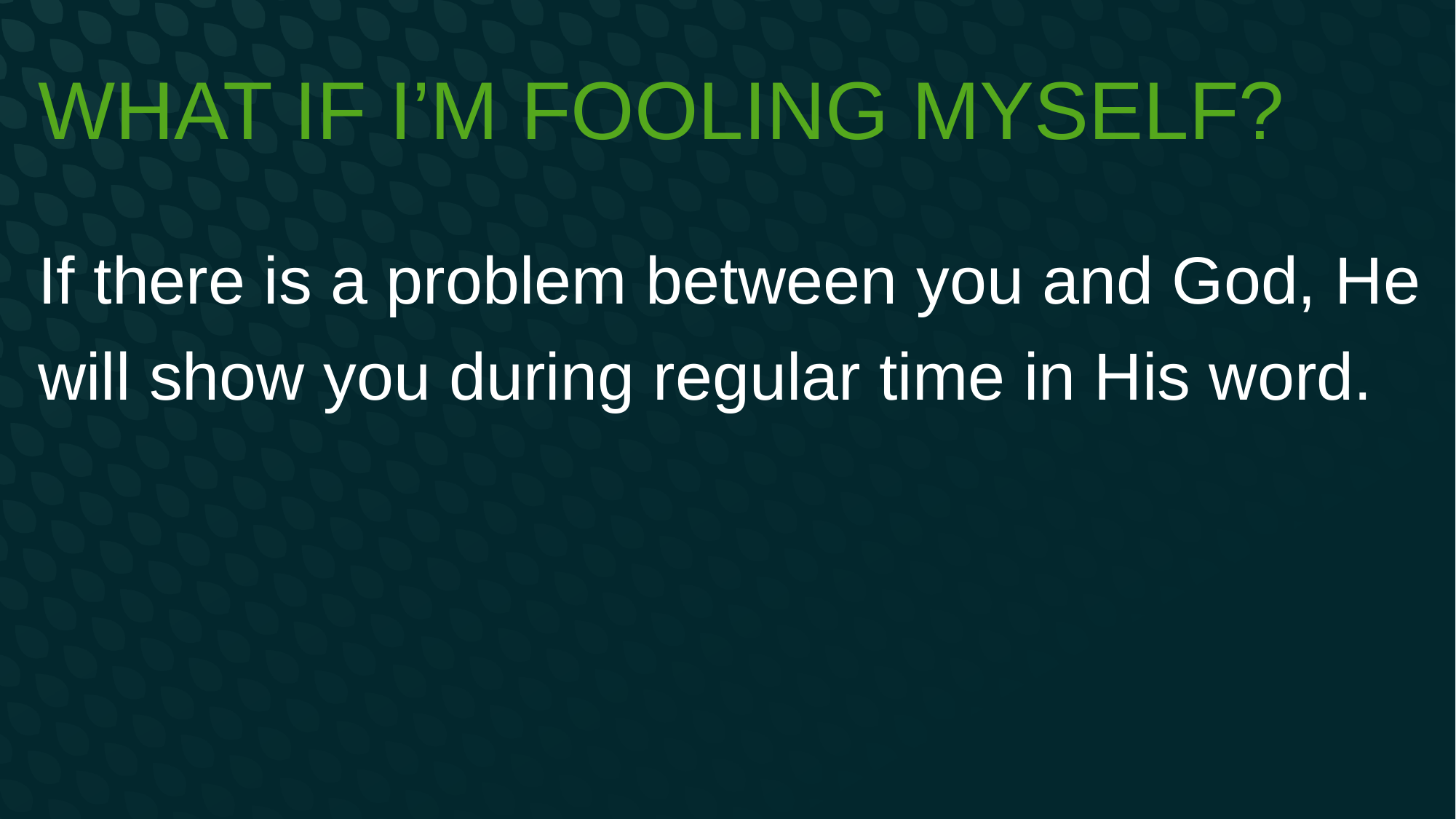

# What if I’m fooling myself?
If there is a problem between you and God, He will show you during regular time in His word.